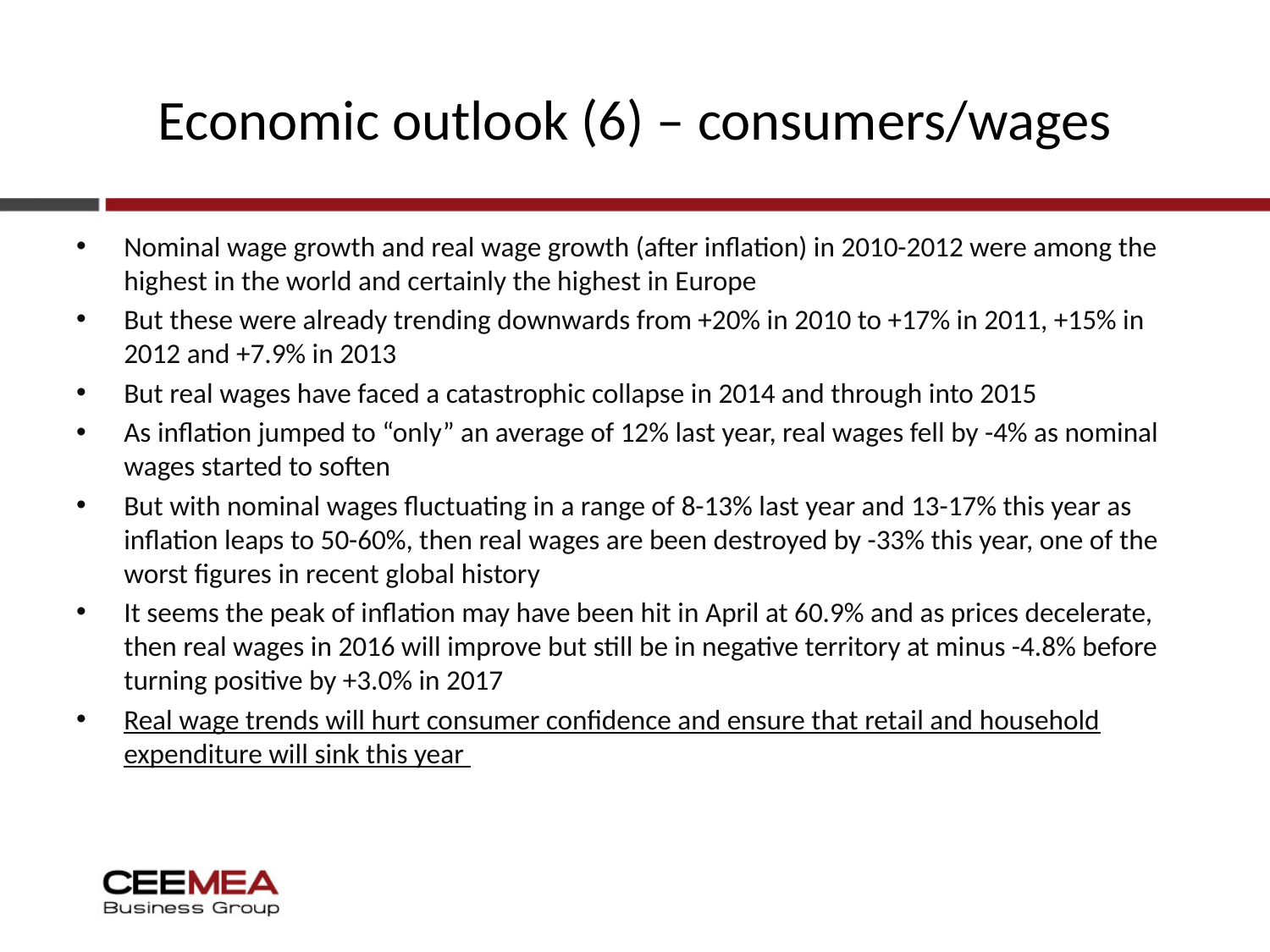

# Economic outlook (6) – consumers/wages
Nominal wage growth and real wage growth (after inflation) in 2010-2012 were among the highest in the world and certainly the highest in Europe
But these were already trending downwards from +20% in 2010 to +17% in 2011, +15% in 2012 and +7.9% in 2013
But real wages have faced a catastrophic collapse in 2014 and through into 2015
As inflation jumped to “only” an average of 12% last year, real wages fell by -4% as nominal wages started to soften
But with nominal wages fluctuating in a range of 8-13% last year and 13-17% this year as inflation leaps to 50-60%, then real wages are been destroyed by -33% this year, one of the worst figures in recent global history
It seems the peak of inflation may have been hit in April at 60.9% and as prices decelerate, then real wages in 2016 will improve but still be in negative territory at minus -4.8% before turning positive by +3.0% in 2017
Real wage trends will hurt consumer confidence and ensure that retail and household expenditure will sink this year